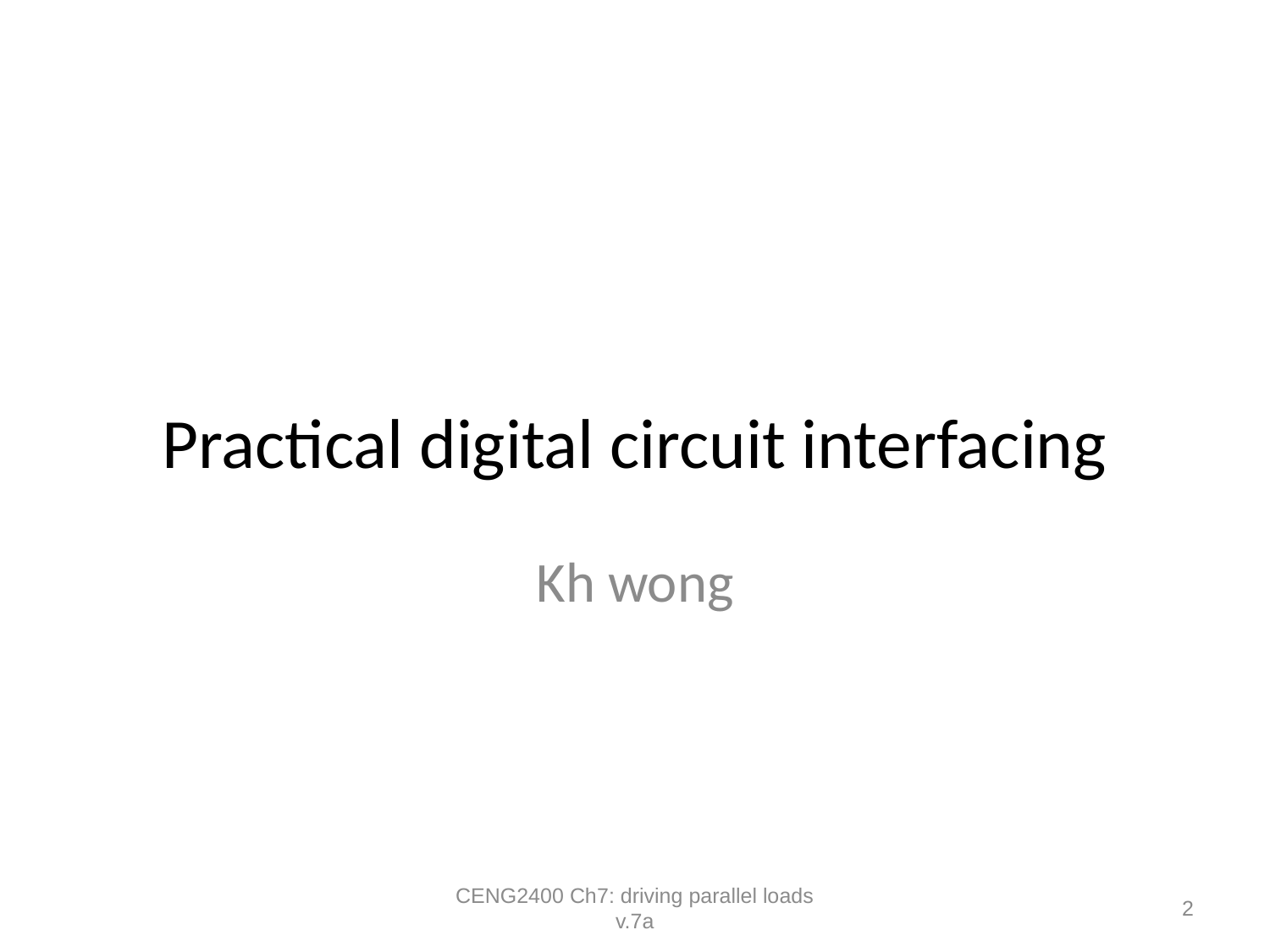

# Practical digital circuit interfacing
Kh wong

CENG2400 Ch7: driving parallel loads v.7a
2